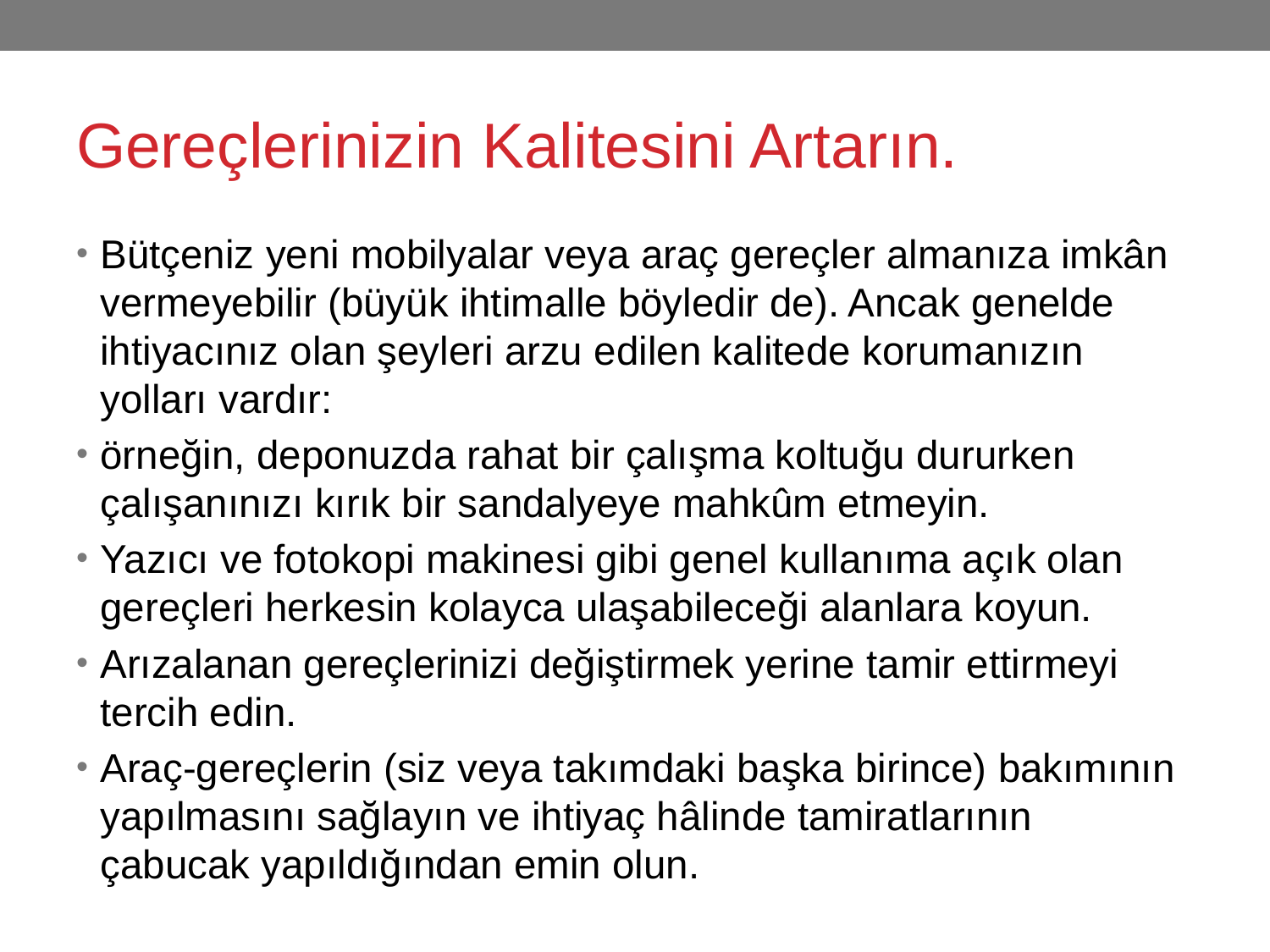

# Gereçlerinizin Kalitesini Artarın.
Bütçeniz yeni mobilyalar veya araç gereçler almanıza imkân vermeyebilir (büyük ihtimalle böyledir de). Ancak genelde ihtiyacınız olan şeyleri arzu edilen kalitede korumanızın yolları vardır:
örneğin, deponuzda rahat bir çalışma koltuğu dururken çalışanınızı kırık bir sandalyeye mahkûm etmeyin.
Yazıcı ve fotokopi makinesi gibi genel kullanıma açık olan gereçleri herkesin kolayca ulaşabileceği alanlara koyun.
Arızalanan gereçlerinizi değiştirmek yerine tamir ettirmeyi tercih edin.
Araç-gereçlerin (siz veya takımdaki başka birince) bakımının yapılmasını sağlayın ve ihtiyaç hâlinde tamiratlarının çabucak yapıldığından emin olun.